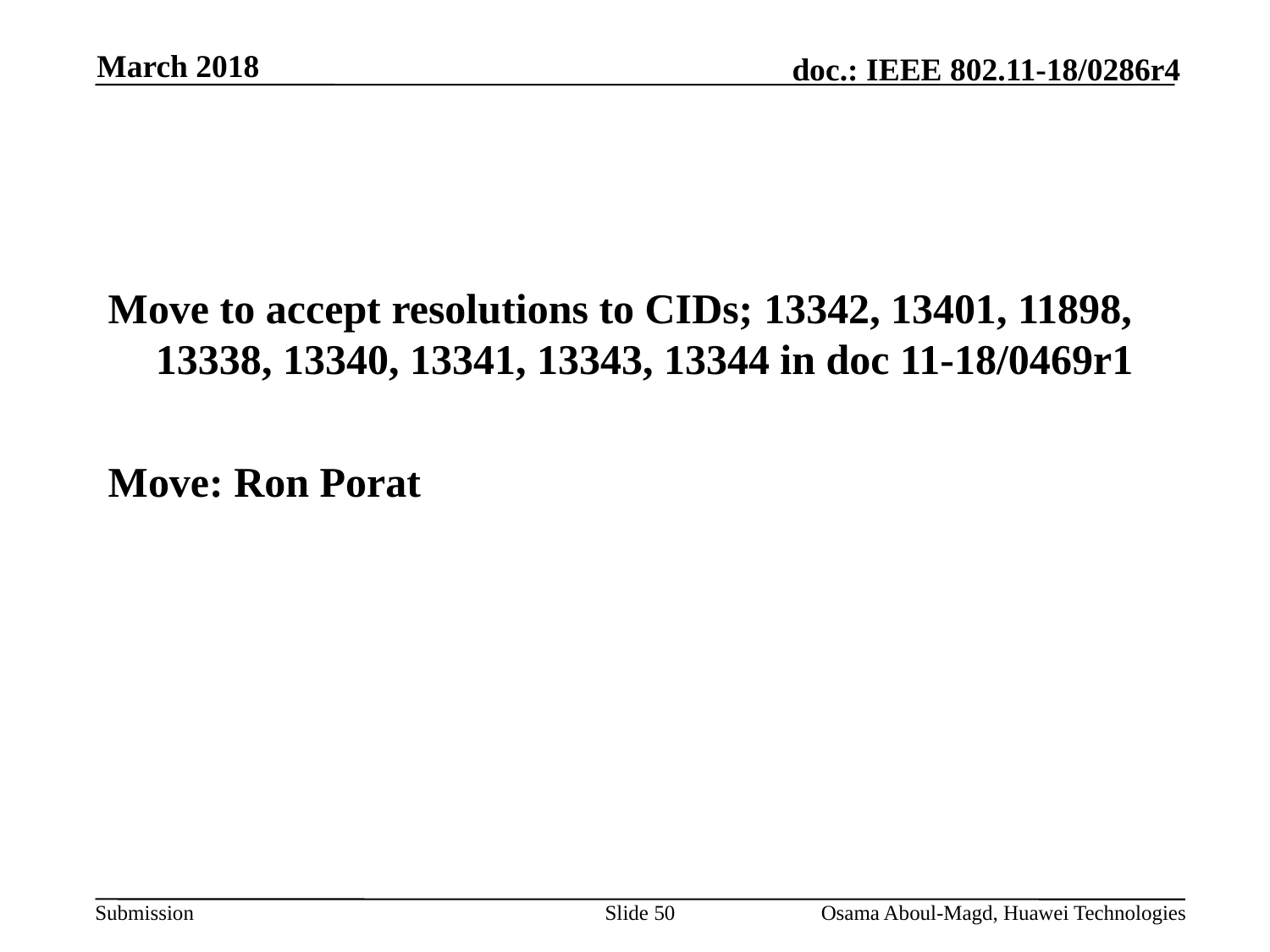

March 2018
#
Move to accept resolutions to CIDs; 13342, 13401, 11898, 13338, 13340, 13341, 13343, 13344 in doc 11-18/0469r1

Move: Ron Porat
Slide 50
Osama Aboul-Magd, Huawei Technologies